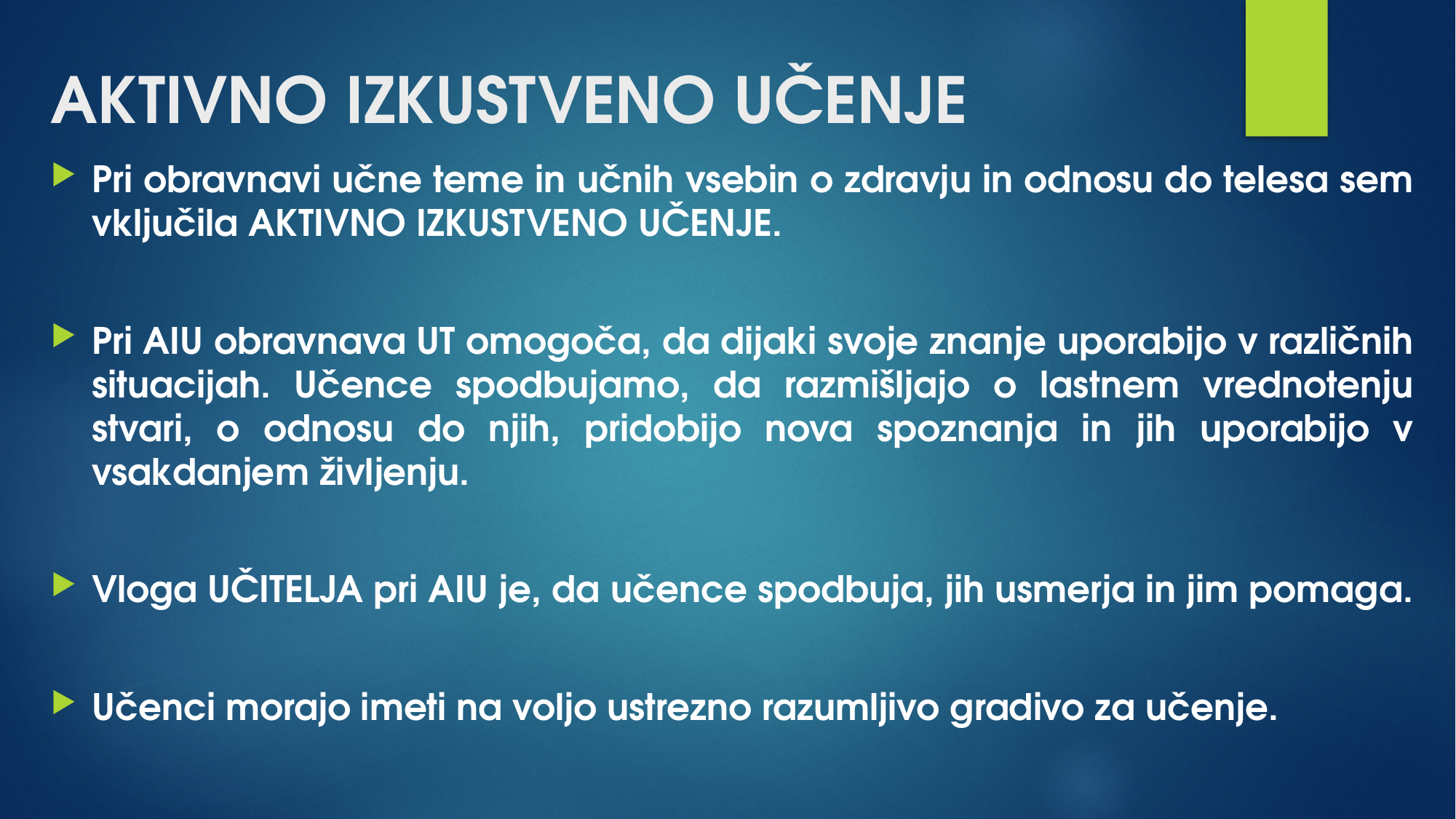

# AKTIVNO IZKUSTVENO UČENJE
Pri obravnavi učne teme in učnih vsebin o zdravju in odnosu do telesa sem vključila AKTIVNO IZKUSTVENO UČENJE.

Pri AIU obravnava UT omogoča, da dijaki svoje znanje uporabijo v različnih situacijah. Učence spodbujamo, da razmišljajo o lastnem vrednotenju stvari, o odnosu do njih, pridobijo nova spoznanja in jih uporabijo v vsakdanjem življenju.

Vloga UČITELJA pri AIU je, da učence spodbuja, jih usmerja in jim pomaga.

Učenci morajo imeti na voljo ustrezno razumljivo gradivo za učenje.